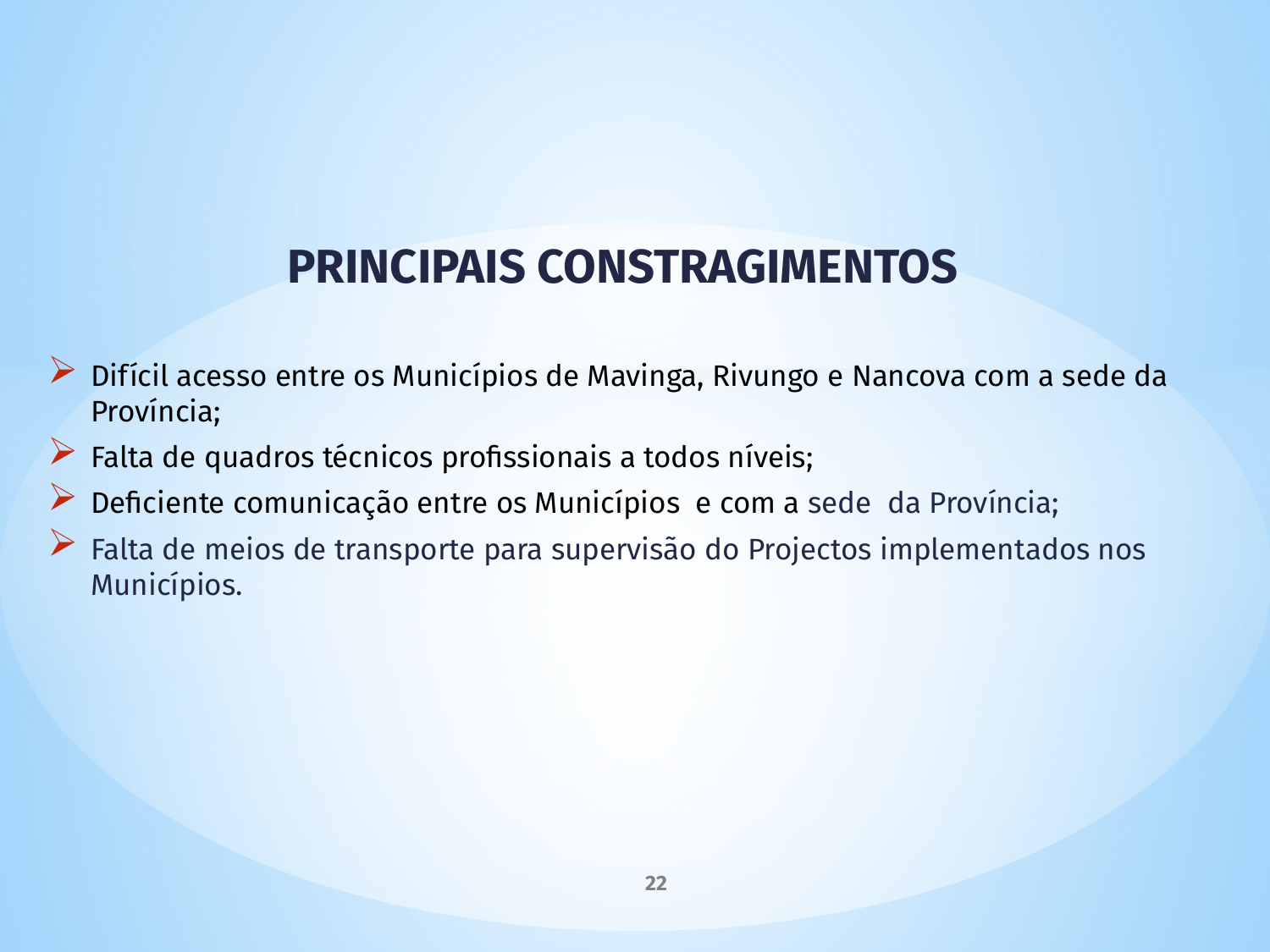

PRINCIPAIS CONSTRAGIMENTOS

Difícil acesso entre os Municípios de Mavinga, Rivungo e Nancova com a sede da Província;
Falta de quadros técnicos profissionais a todos níveis;
Deficiente comunicação entre os Municípios  e com a sede  da Província;
Falta de meios de transporte para supervisão do Projectos implementados nos Municípios.

22